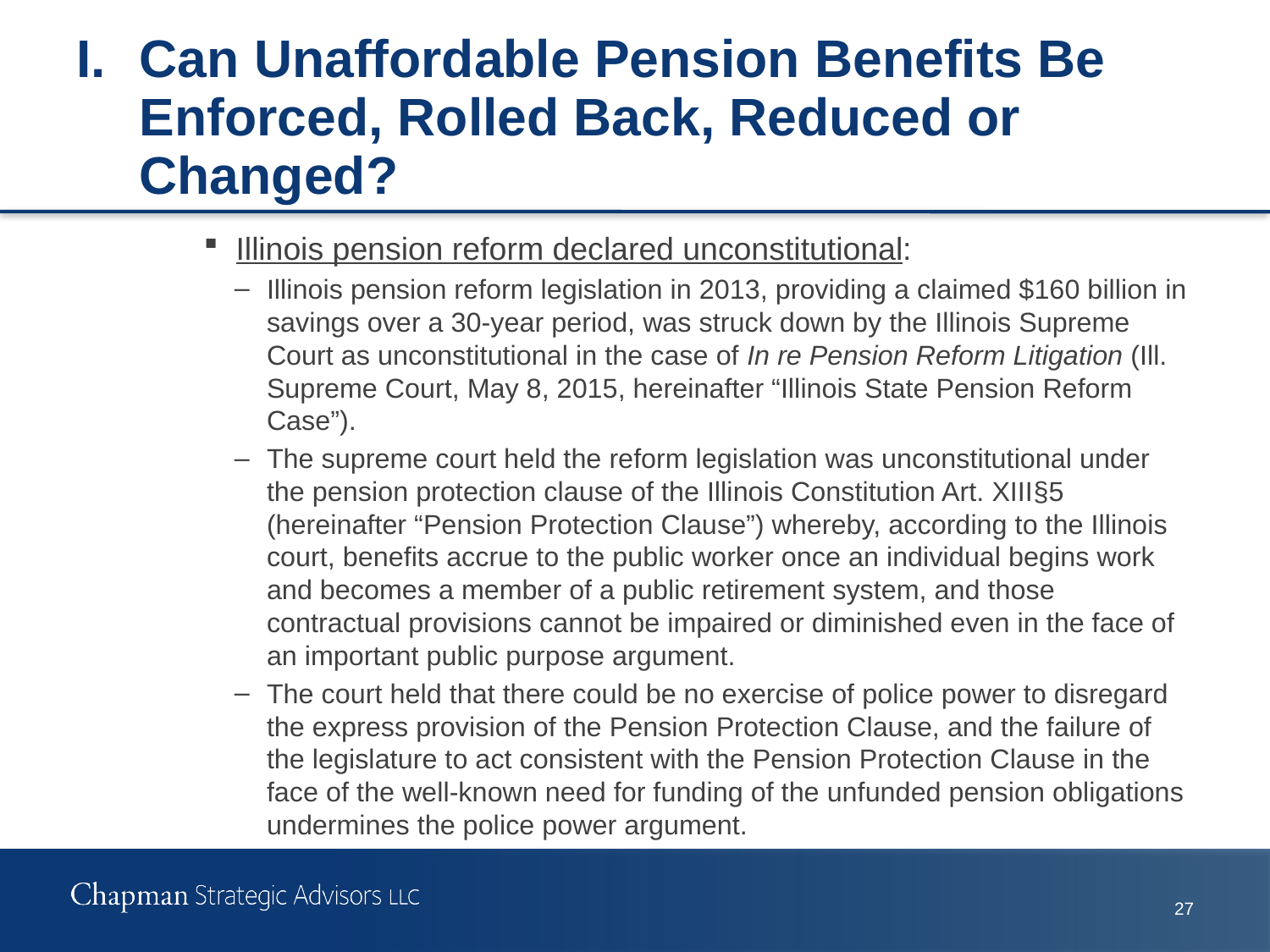

# I.	Can Unaffordable Pension Benefits Be Enforced, Rolled Back, Reduced or Changed?
Illinois pension reform declared unconstitutional:
Illinois pension reform legislation in 2013, providing a claimed $160 billion in savings over a 30-year period, was struck down by the Illinois Supreme Court as unconstitutional in the case of In re Pension Reform Litigation (Ill. Supreme Court, May 8, 2015, hereinafter “Illinois State Pension Reform Case”).
The supreme court held the reform legislation was unconstitutional under the pension protection clause of the Illinois Constitution Art. XIII§5 (hereinafter “Pension Protection Clause”) whereby, according to the Illinois court, benefits accrue to the public worker once an individual begins work and becomes a member of a public retirement system, and those contractual provisions cannot be impaired or diminished even in the face of an important public purpose argument.
The court held that there could be no exercise of police power to disregard the express provision of the Pension Protection Clause, and the failure of the legislature to act consistent with the Pension Protection Clause in the face of the well-known need for funding of the unfunded pension obligations undermines the police power argument.
27